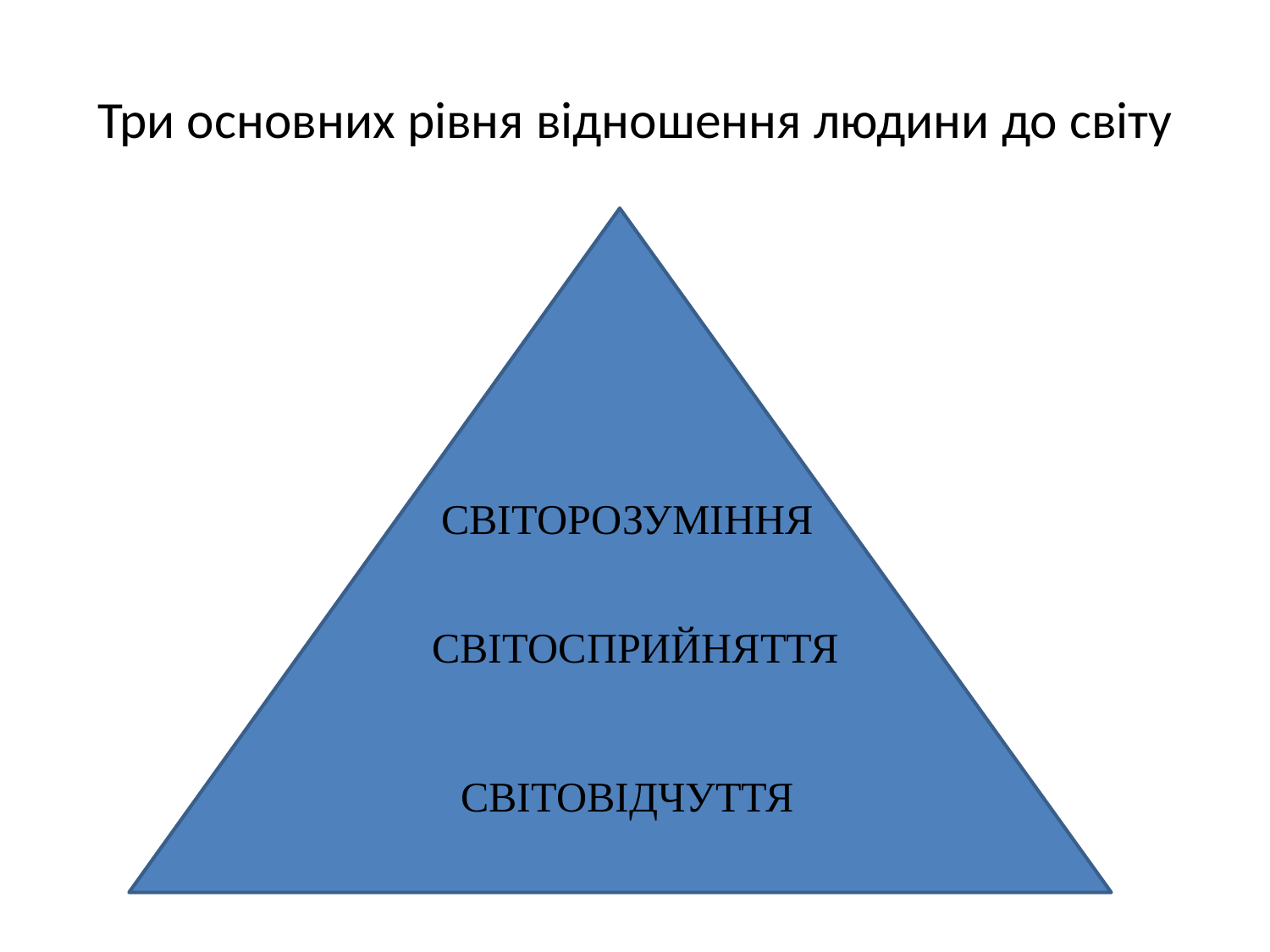

# Три основних рівня відношення людини до світу

СВІТОРОЗУМІННЯ
СВІТОСПРИЙНЯТТЯ
СВІТОВІДЧУТТЯ